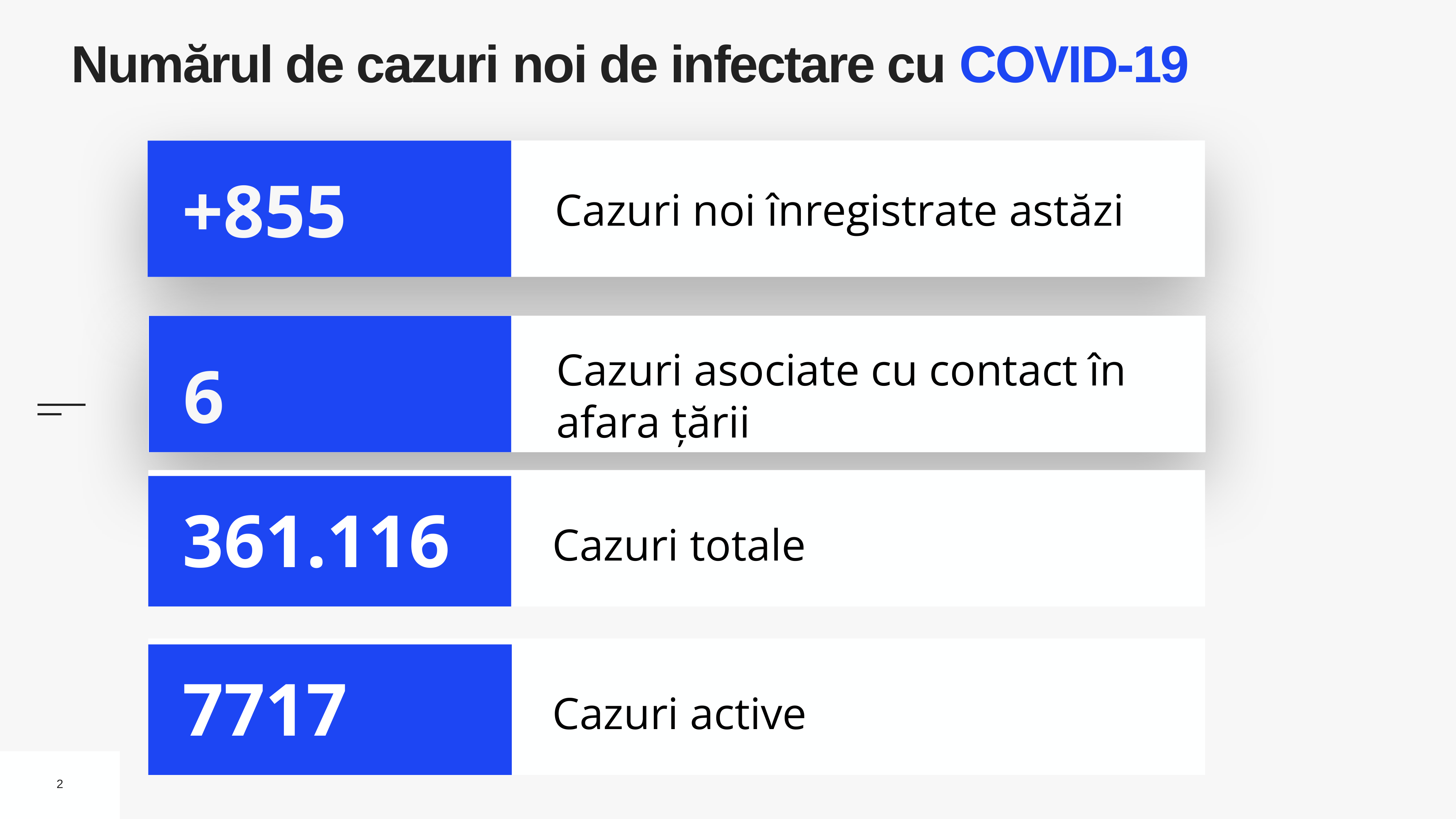

# Numărul de cazuri noi de infectare cu COVID-19

Cazuri noi înregistrate astăzi

+855

Cazuri asociate cu contact în afara țării

6

Cazuri totale

361.116

Cazuri active

7717
2